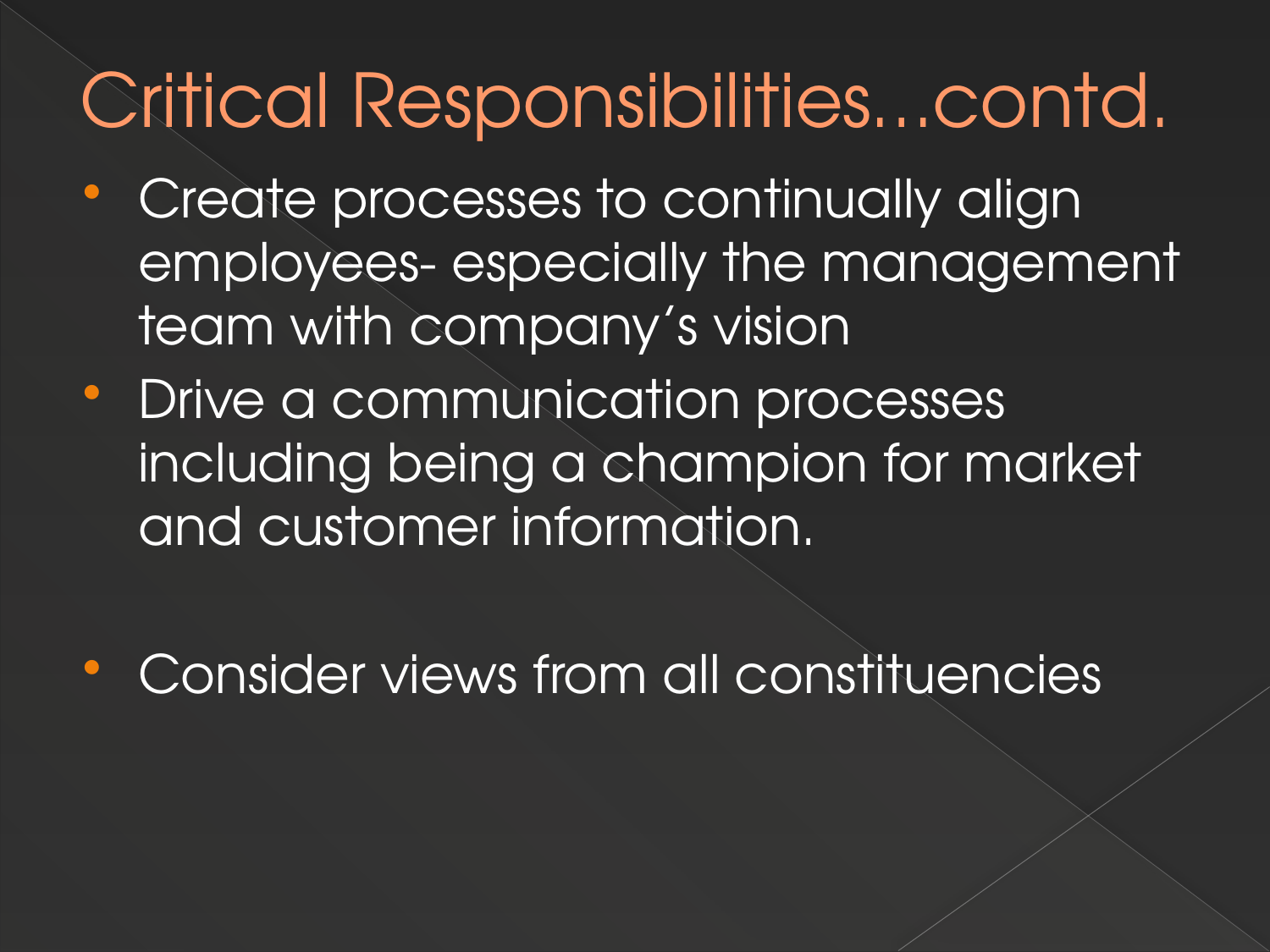

# Critical Responsibilities…contd.
Create processes to continually align employees- especially the management team with company’s vision
Drive a communication processes including being a champion for market and customer information.

Consider views from all constituencies